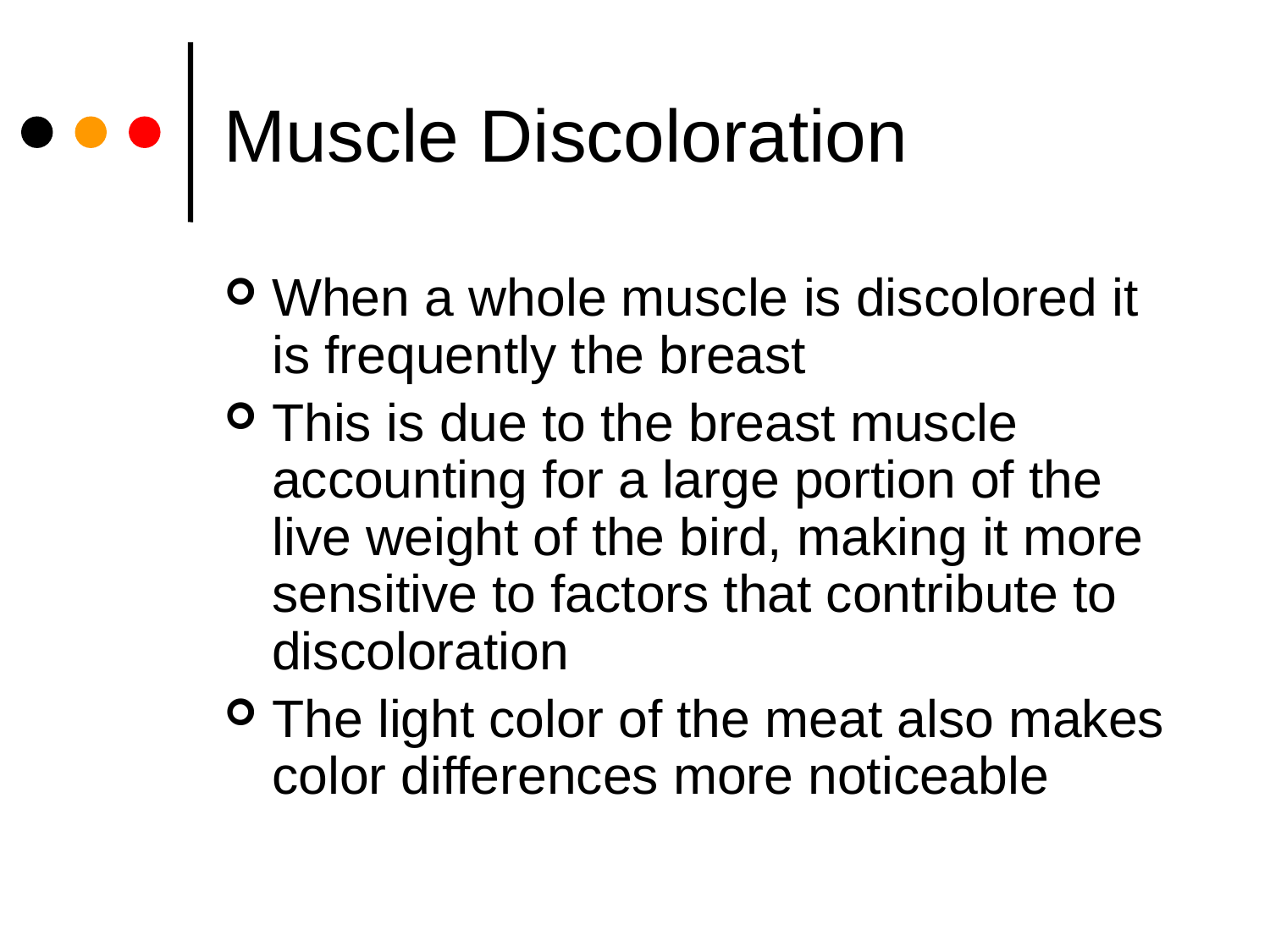

# Muscle Discoloration
When a whole muscle is discolored it is frequently the breast
This is due to the breast muscle accounting for a large portion of the live weight of the bird, making it more sensitive to factors that contribute to discoloration
The light color of the meat also makes color differences more noticeable